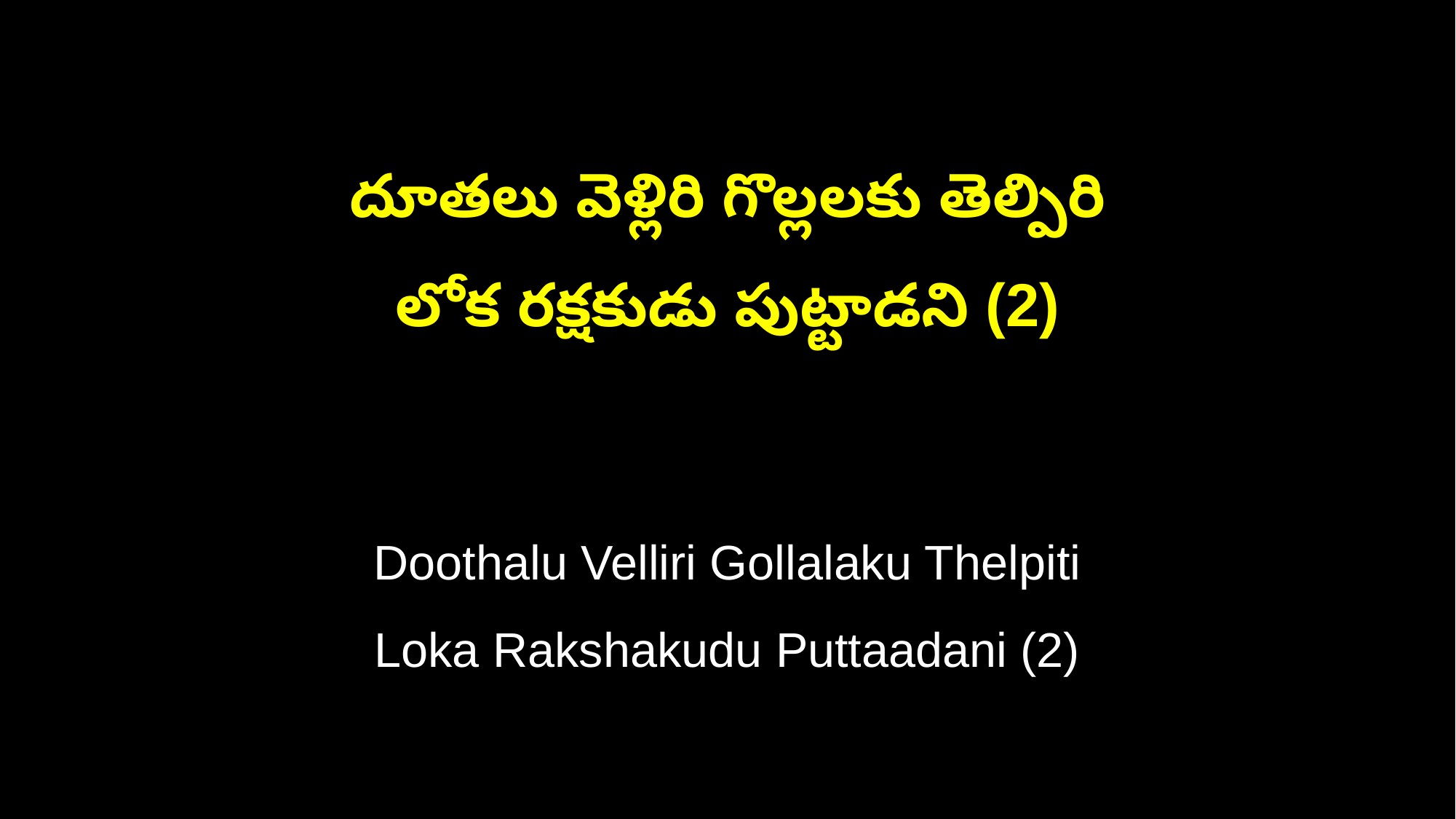

దూతలు వెళ్లిరి గొల్లలకు తెల్పిరి
లోక రక్షకుడు పుట్టాడని (2)
Doothalu Velliri Gollalaku Thelpiti
Loka Rakshakudu Puttaadani (2)